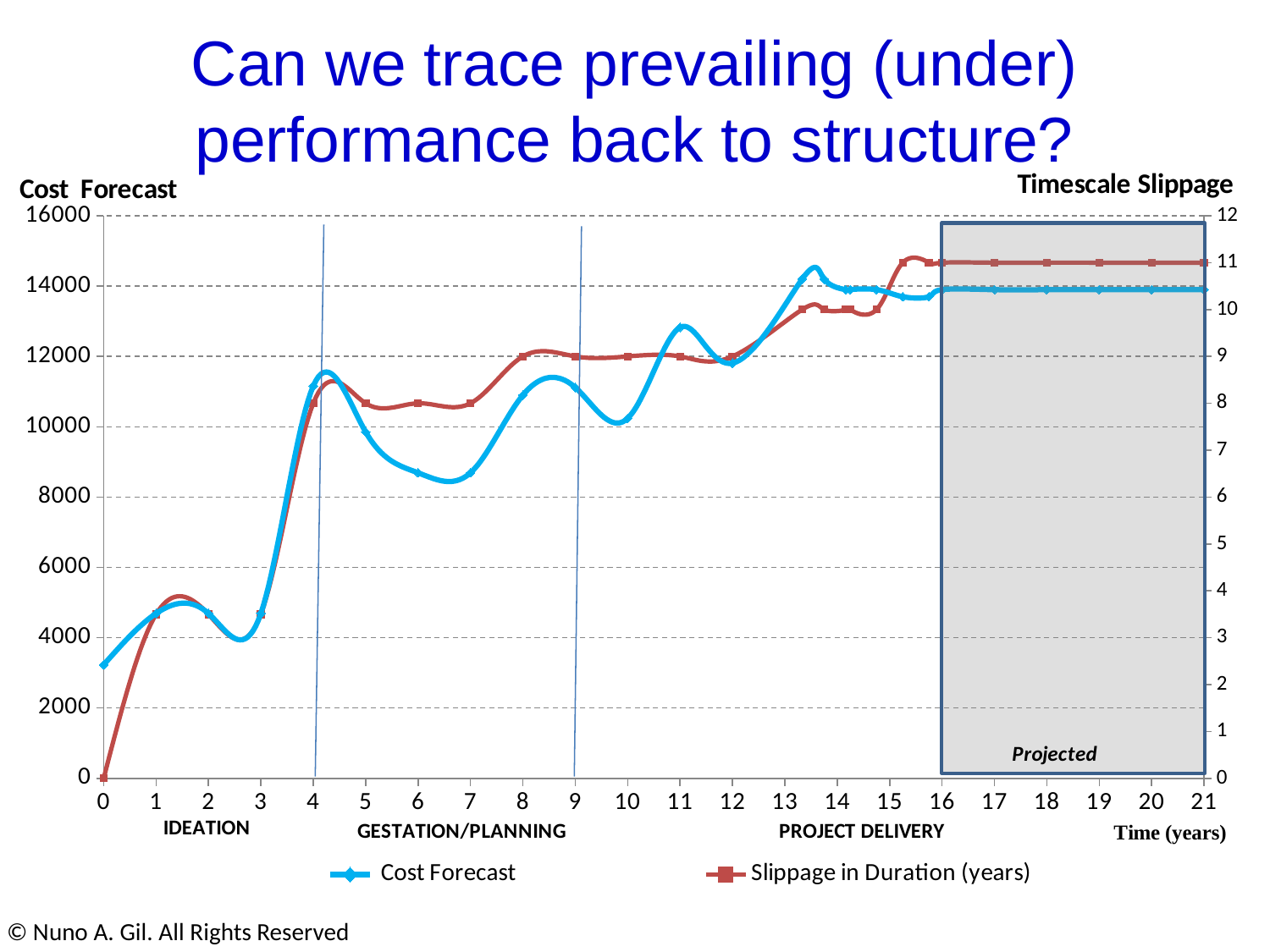

Can we trace prevailing (under) performance back to structure?

### Chart

| Category |  Cost Forecast | Slippage in Duration (years) |
|---|---|---|
© Nuno A. Gil. All Rights Reserved